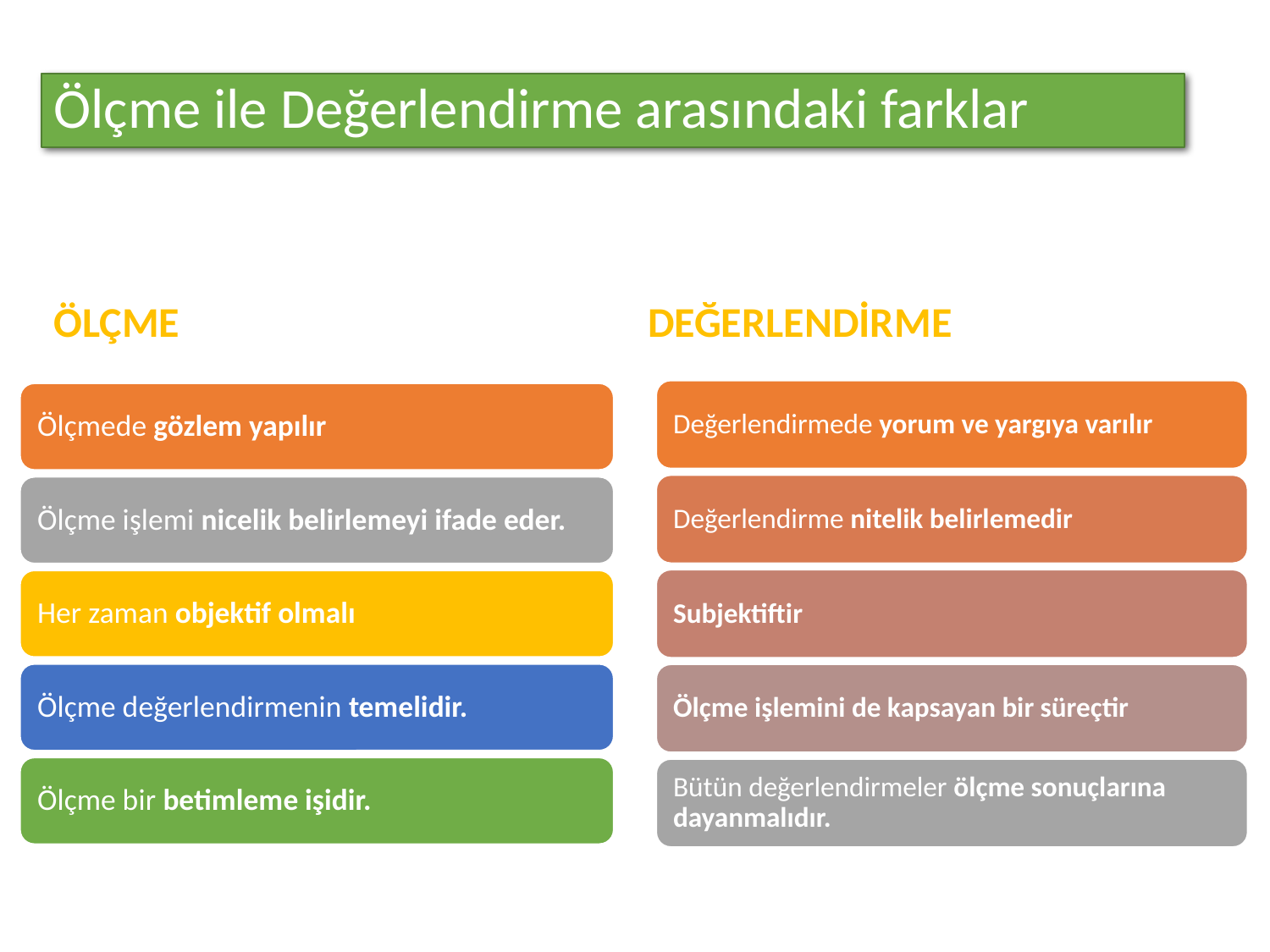

# Ölçme ile Değerlendirme arasındaki farklar
ÖLÇME
DEĞERLENDİRME
Ölçmede gözlem yapılır
Ölçme işlemi nicelik belirlemeyi ifade eder.
Her zaman objektif olmalı
Ölçme değerlendirmenin temelidir.
Ölçme bir betimleme işidir.
Değerlendirmede yorum ve yargıya varılır
Değerlendirme nitelik belirlemedir
Subjektiftir
Ölçme işlemini de kapsayan bir süreçtir
Bütün değerlendirmeler ölçme sonuçlarına dayanmalıdır.